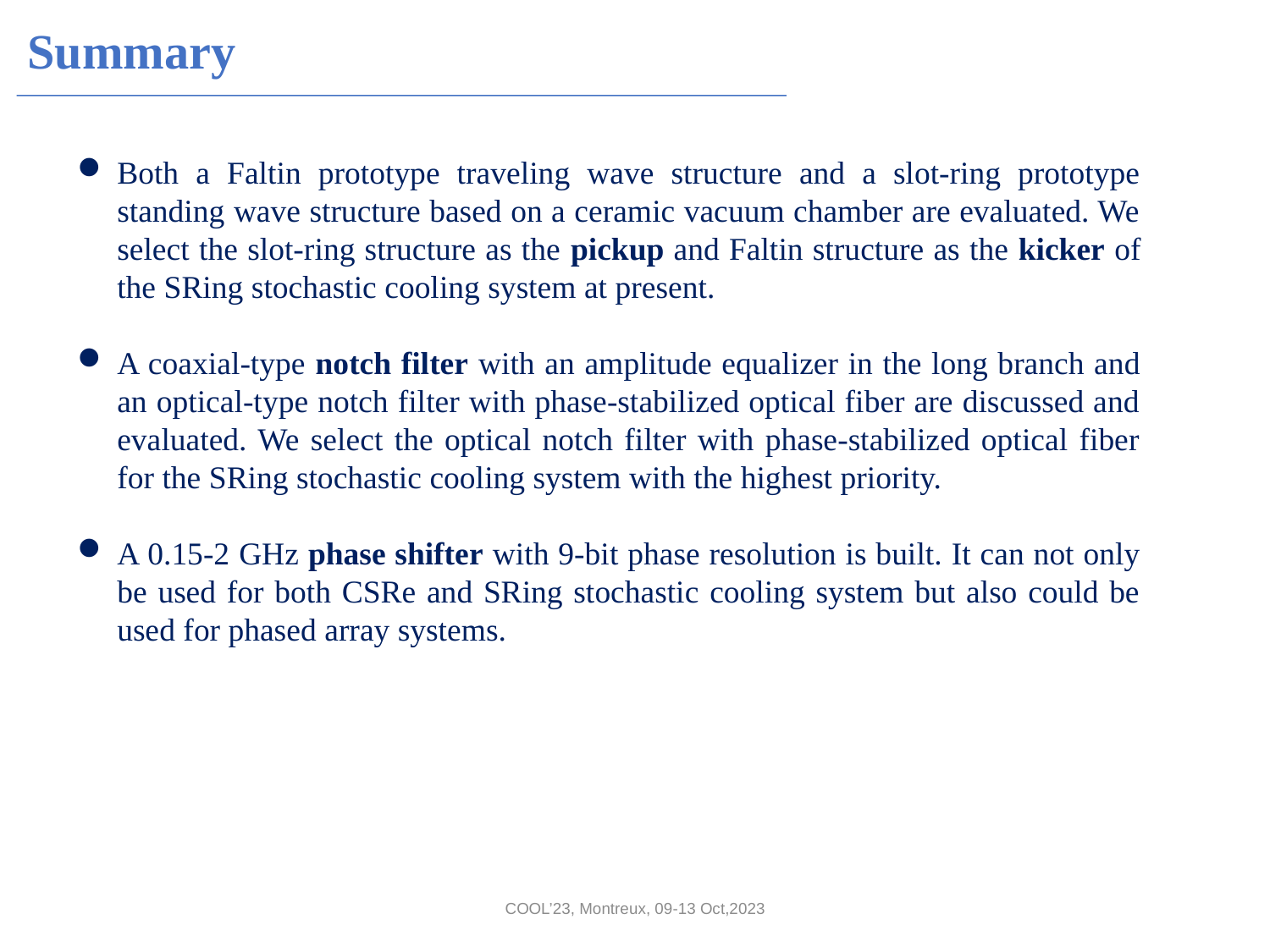

# Summary

Both a Faltin prototype traveling wave structure and a slot-ring prototype standing wave structure based on a ceramic vacuum chamber are evaluated. We select the slot-ring structure as the pickup and Faltin structure as the kicker of the SRing stochastic cooling system at present.

A coaxial-type notch filter with an amplitude equalizer in the long branch and an optical-type notch filter with phase-stabilized optical fiber are discussed and evaluated. We select the optical notch filter with phase-stabilized optical fiber for the SRing stochastic cooling system with the highest priority.

A 0.15-2 GHz phase shifter with 9-bit phase resolution is built. It can not only be used for both CSRe and SRing stochastic cooling system but also could be used for phased array systems.
COOL’23, Montreux, 09-13 Oct,2023
38